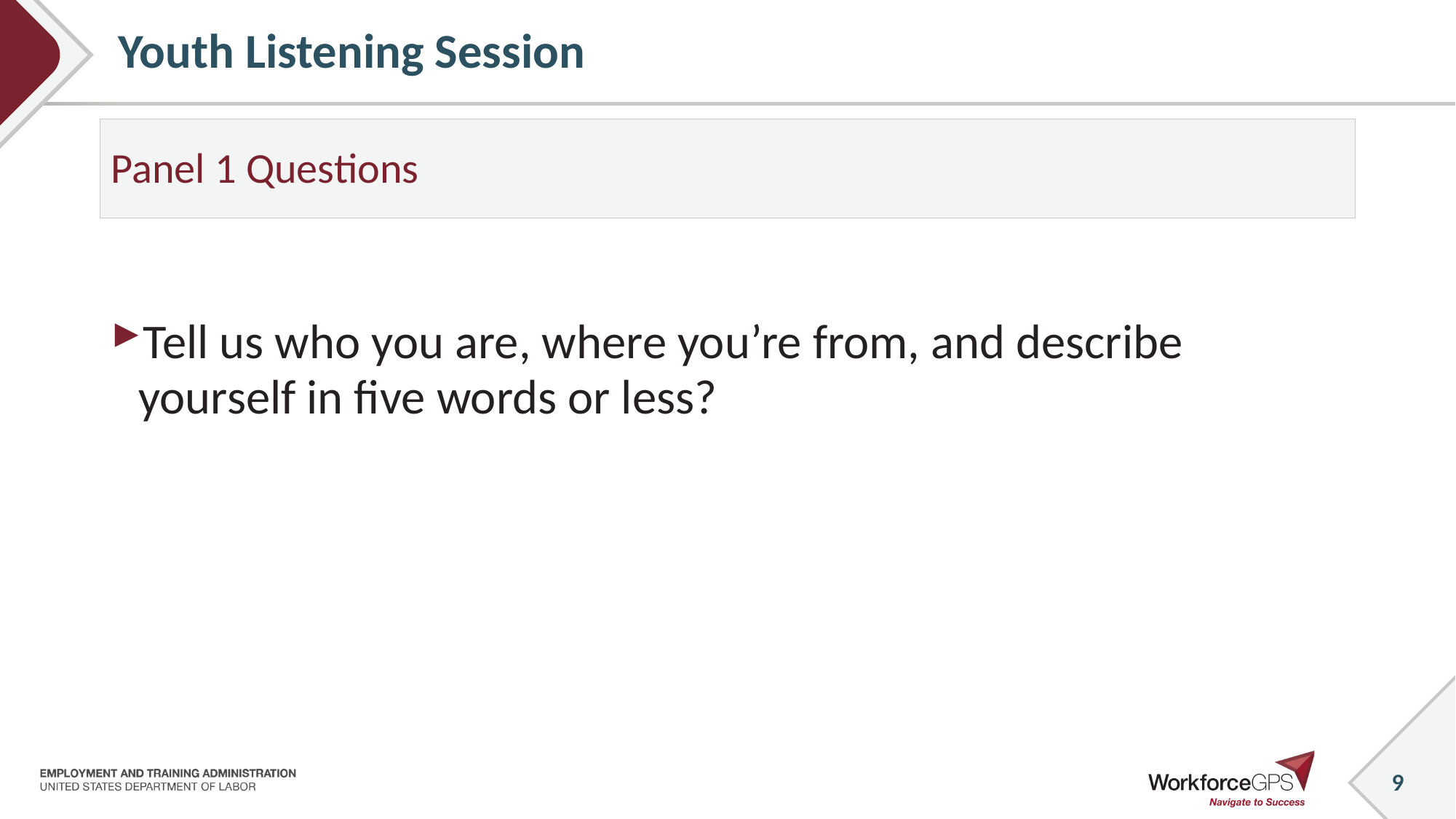

# Youth Listening Session
Panel 1 Questions

Tell us who you are, where you’re from, and describe yourself in five words or less?
9